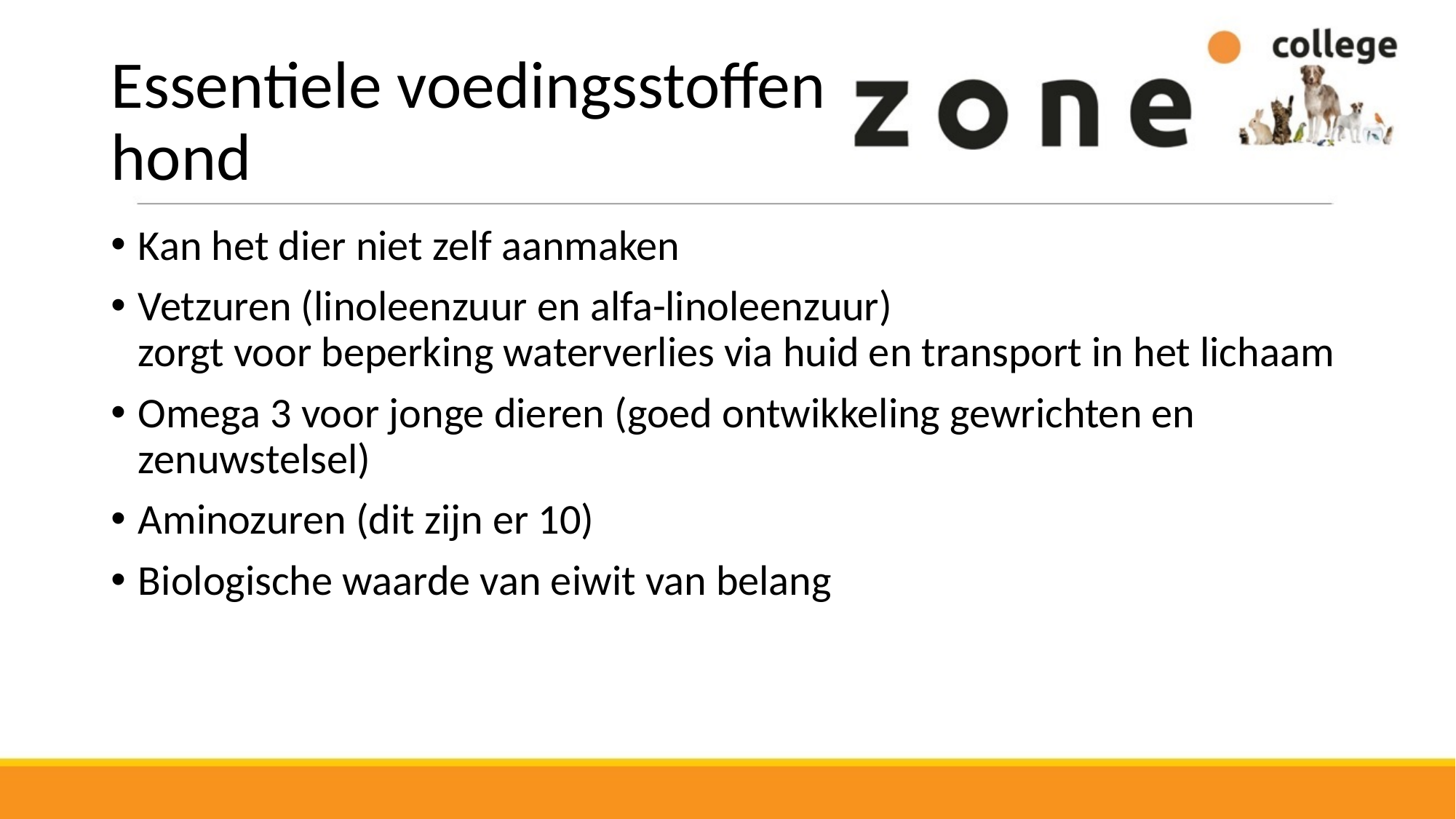

# Essentiele voedingsstoffen hond
Kan het dier niet zelf aanmaken
Vetzuren (linoleenzuur en alfa-linoleenzuur)
zorgt voor beperking waterverlies via huid en transport in het lichaam
Omega 3 voor jonge dieren (goed ontwikkeling gewrichten en zenuwstelsel)
Aminozuren (dit zijn er 10)
Biologische waarde van eiwit van belang